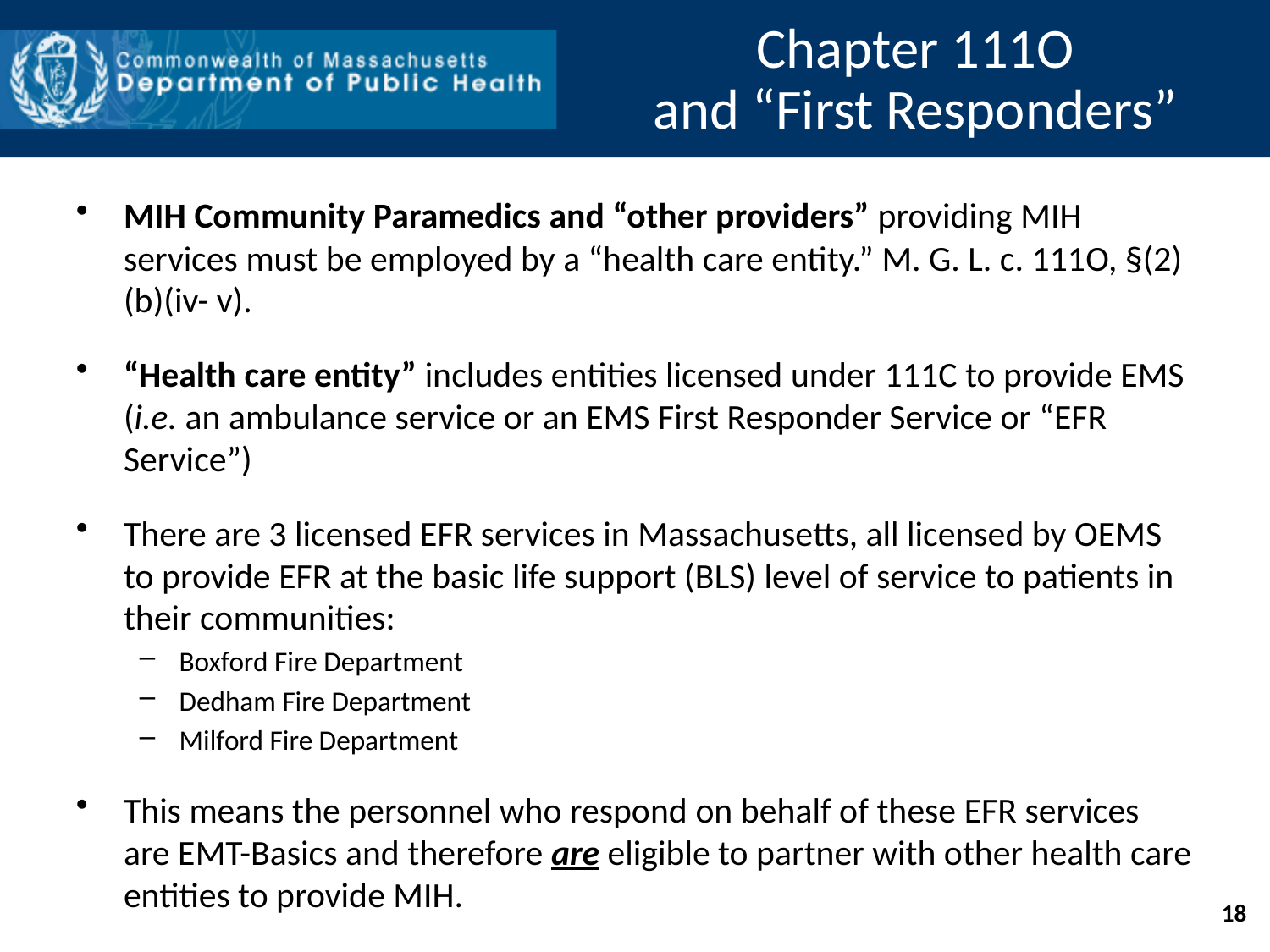

Chapter 111O
and “First Responders”

MIH Community Paramedics and “other providers” providing MIH services must be employed by a “health care entity.” M. G. L. c. 111O, §(2)(b)(iv- v).

“Health care entity” includes entities licensed under 111C to provide EMS (i.e. an ambulance service or an EMS First Responder Service or “EFR Service”)

There are 3 licensed EFR services in Massachusetts, all licensed by OEMS to provide EFR at the basic life support (BLS) level of service to patients in their communities:
Boxford Fire Department
Dedham Fire Department
Milford Fire Department

This means the personnel who respond on behalf of these EFR services are EMT-Basics and therefore are eligible to partner with other health care entities to provide MIH.
18